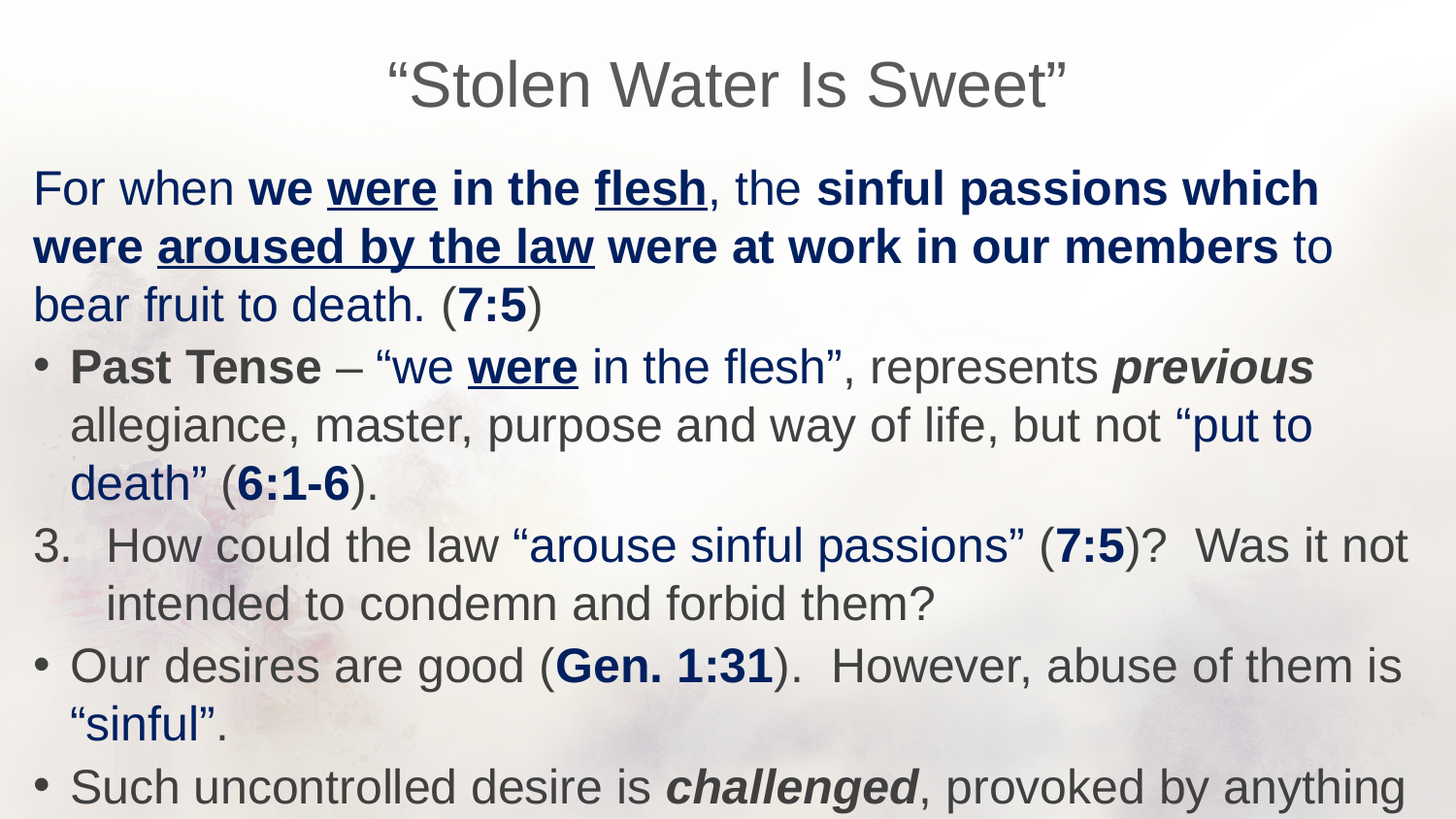

# “Stolen Water Is Sweet”
For when we were in the flesh, the sinful passions which were aroused by the law were at work in our members to bear fruit to death. (7:5)
Past Tense – “we were in the flesh”, represents previous allegiance, master, purpose and way of life, but not “put to death” (6:1-6).
How could the law “arouse sinful passions” (7:5)?  Was it not intended to condemn and forbid them?
Our desires are good (Gen. 1:31).  However, abuse of them is “sinful”.
Such uncontrolled desire is challenged, provoked by anything requiring control (“Stolen water … bread in secret”, Pro. 9:17-18).
Not good tempting innocent, but good challenging evil.